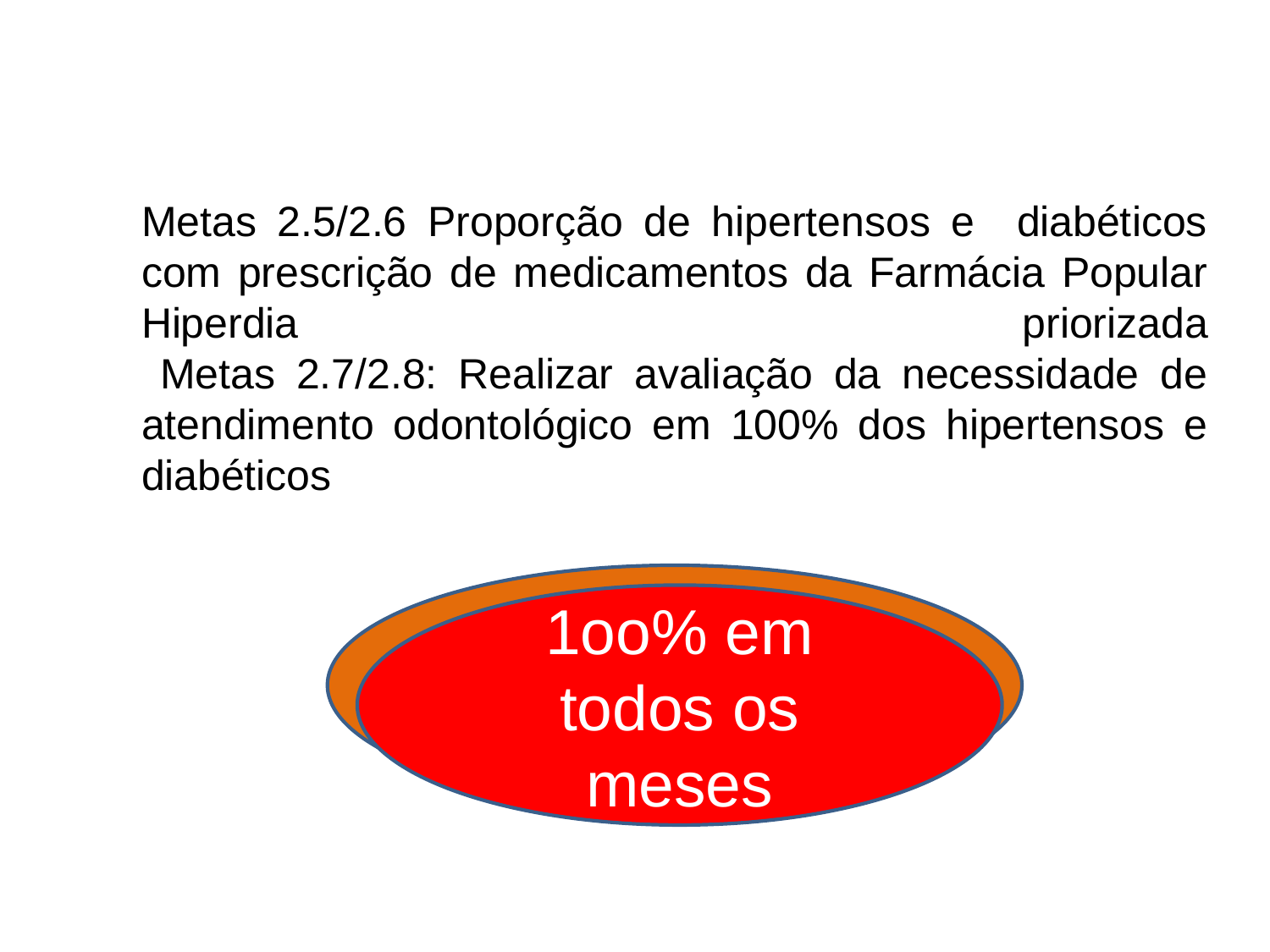

Metas 2.5/2.6 Proporção de hipertensos e  diabéticos com prescrição de medicamentos da Farmácia Popular Hiperdia priorizada
 Metas 2.7/2.8: Realizar avaliação da necessidade de atendimento odontológico em 100% dos hipertensos e diabéticos
1oo% em todos os meses
1oo% em todos os meses